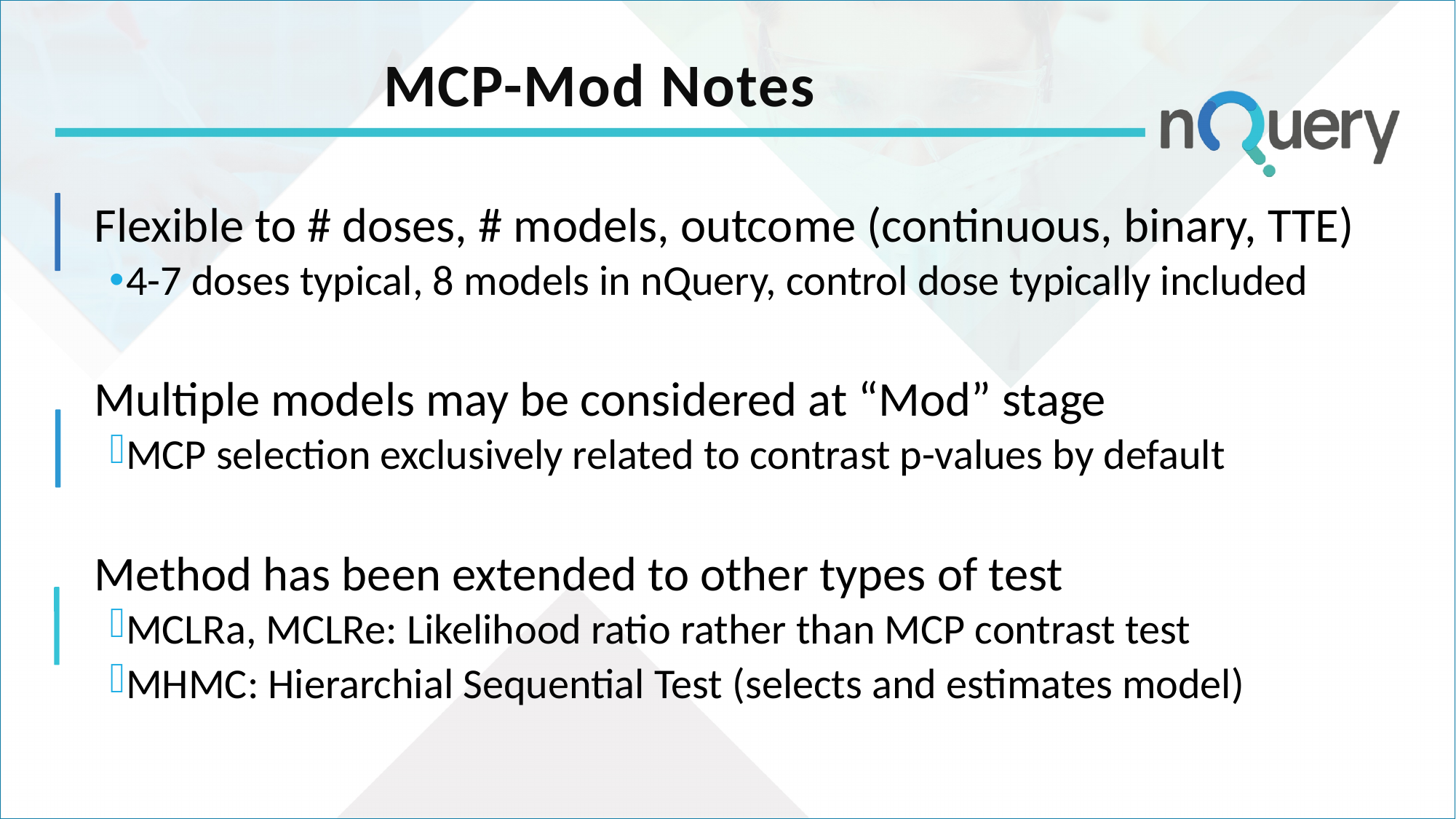

# MCP-Mod Notes

Flexible to # doses, # models, outcome (continuous, binary, TTE)
4-7 doses typical, 8 models in nQuery, control dose typically included
Multiple models may be considered at “Mod” stage
MCP selection exclusively related to contrast p-values by default
Method has been extended to other types of test
MCLRa, MCLRe: Likelihood ratio rather than MCP contrast test
MHMC: Hierarchial Sequential Test (selects and estimates model)